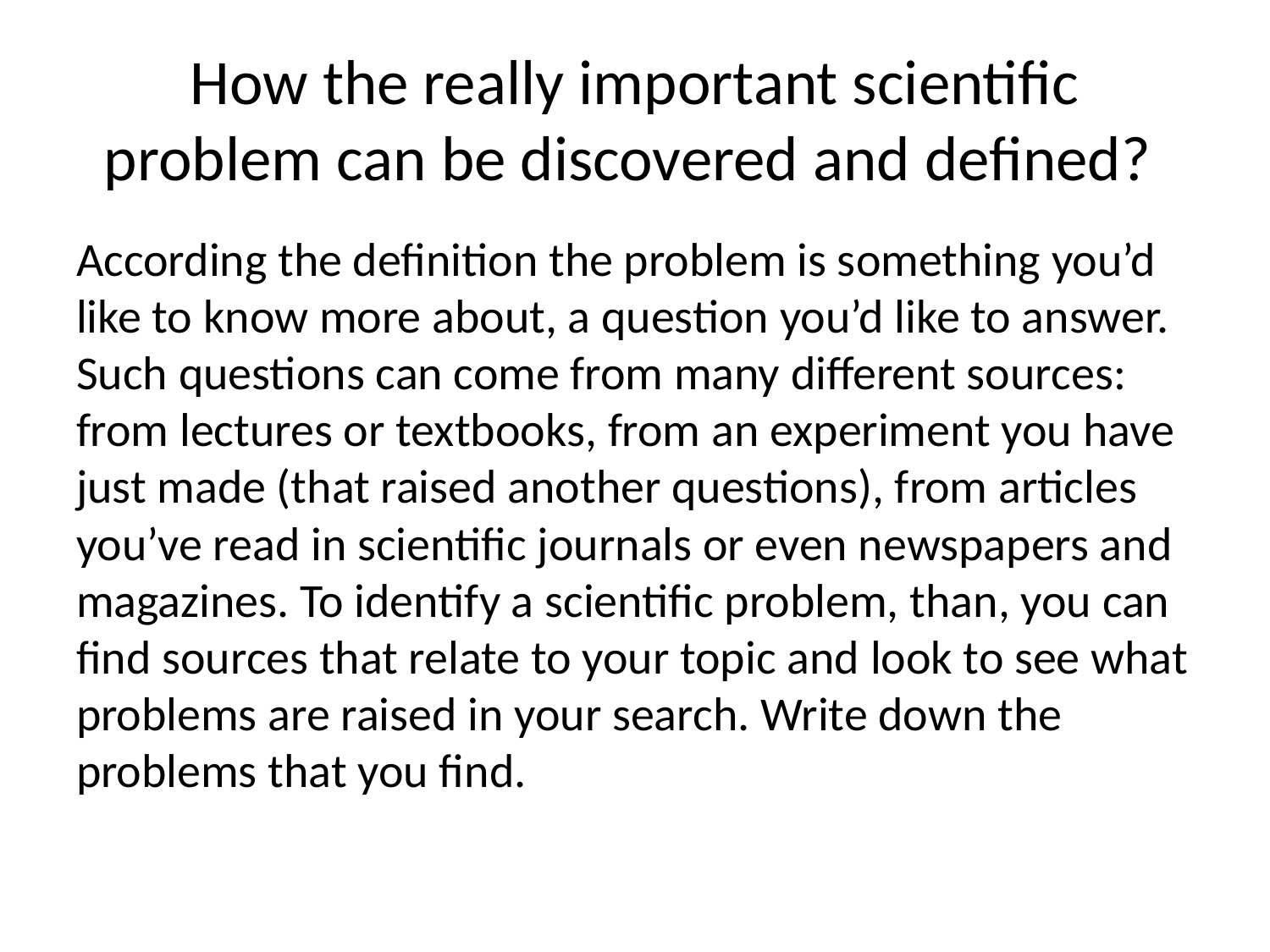

# How the really important scientific problem can be discovered and defined?
According the definition the problem is something you’d like to know more about, a question you’d like to answer. Such questions can come from many different sources: from lectures or textbooks, from an experiment you have just made (that raised another questions), from articles you’ve read in scientific journals or even newspapers and magazines. To identify a scientific problem, than, you can find sources that relate to your topic and look to see what problems are raised in your search. Write down the problems that you find.